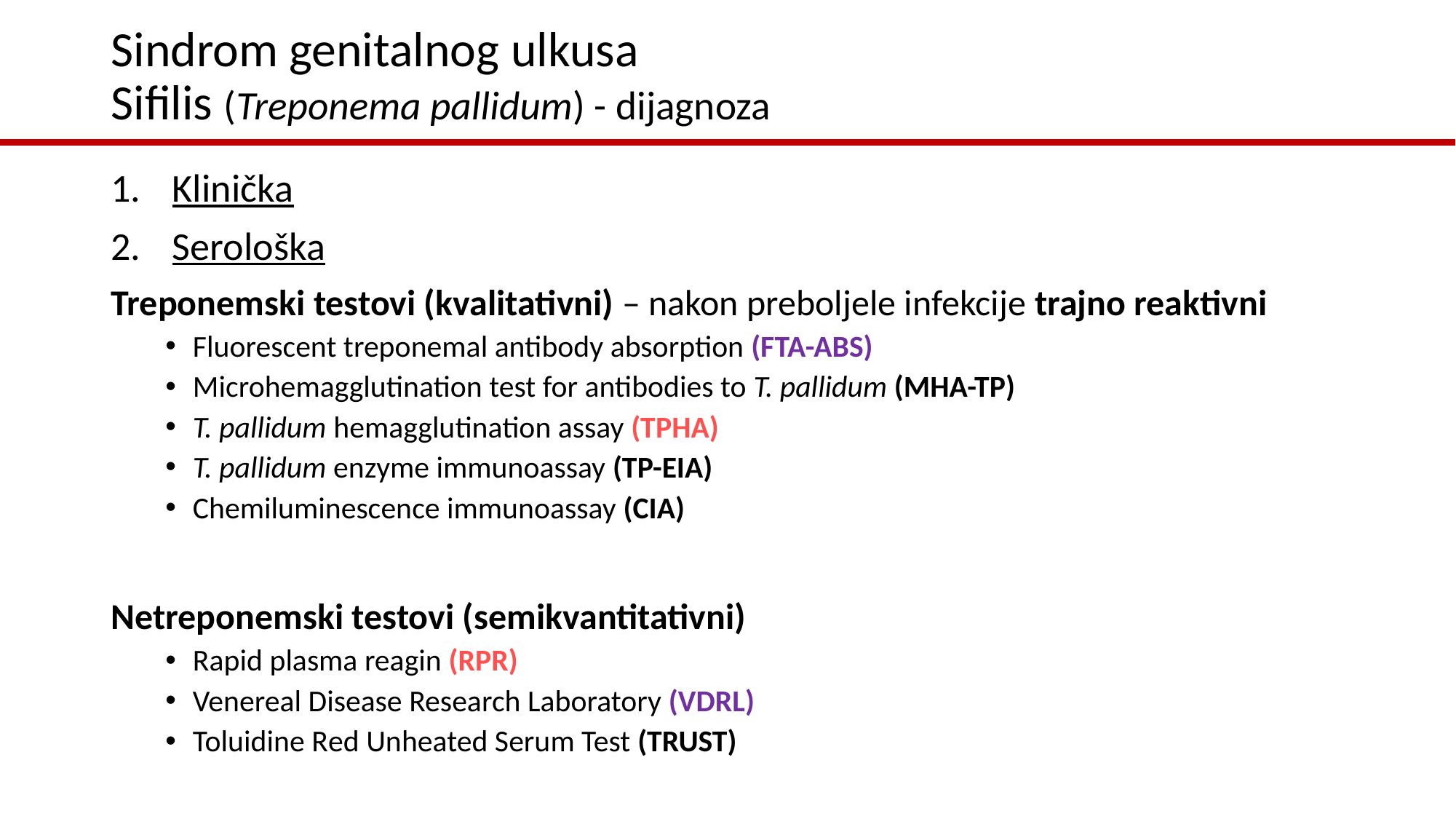

# Sindrom genitalnog ulkusa Sifilis (Treponema pallidum) - dijagnoza
Klinička
Serološka
Treponemski testovi (kvalitativni) – nakon preboljele infekcije trajno reaktivni
Fluorescent treponemal antibody absorption (FTA-ABS)
Microhemagglutination test for antibodies to T. pallidum (MHA-TP)
T. pallidum hemagglutination assay (TPHA)
T. pallidum enzyme immunoassay (TP-EIA)
Chemiluminescence immunoassay (CIA)

Netreponemski testovi (semikvantitativni)
Rapid plasma reagin (RPR)
Venereal Disease Research Laboratory (VDRL)
Toluidine Red Unheated Serum Test (TRUST)